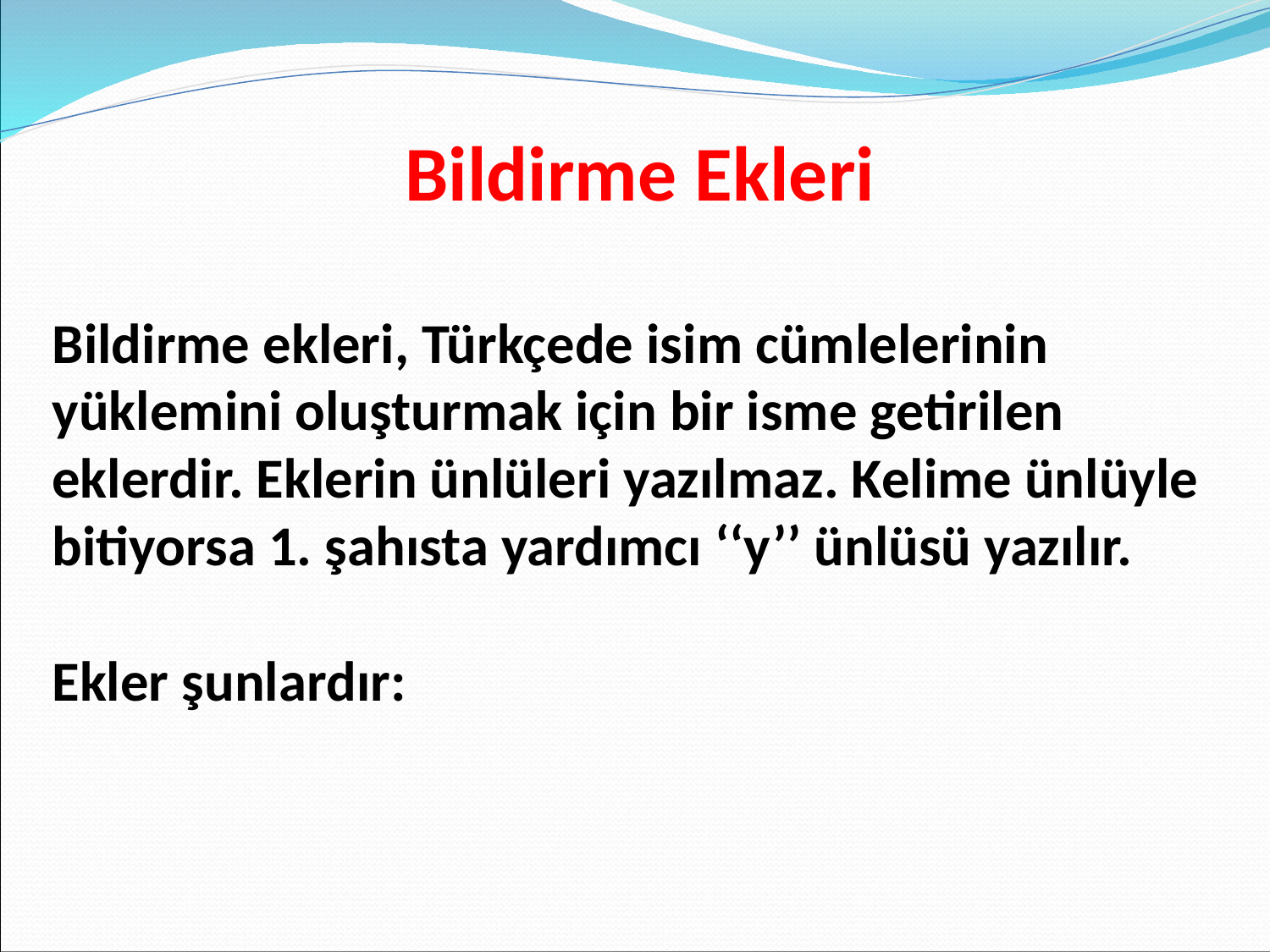

Bildirme Ekleri

Bildirme ekleri, Türkçede isim cümlelerinin yüklemini oluşturmak için bir isme getirilen eklerdir. Eklerin ünlüleri yazılmaz. Kelime ünlüyle bitiyorsa 1. şahısta yardımcı ‘‘y’’ ünlüsü yazılır.

Ekler şunlardır: